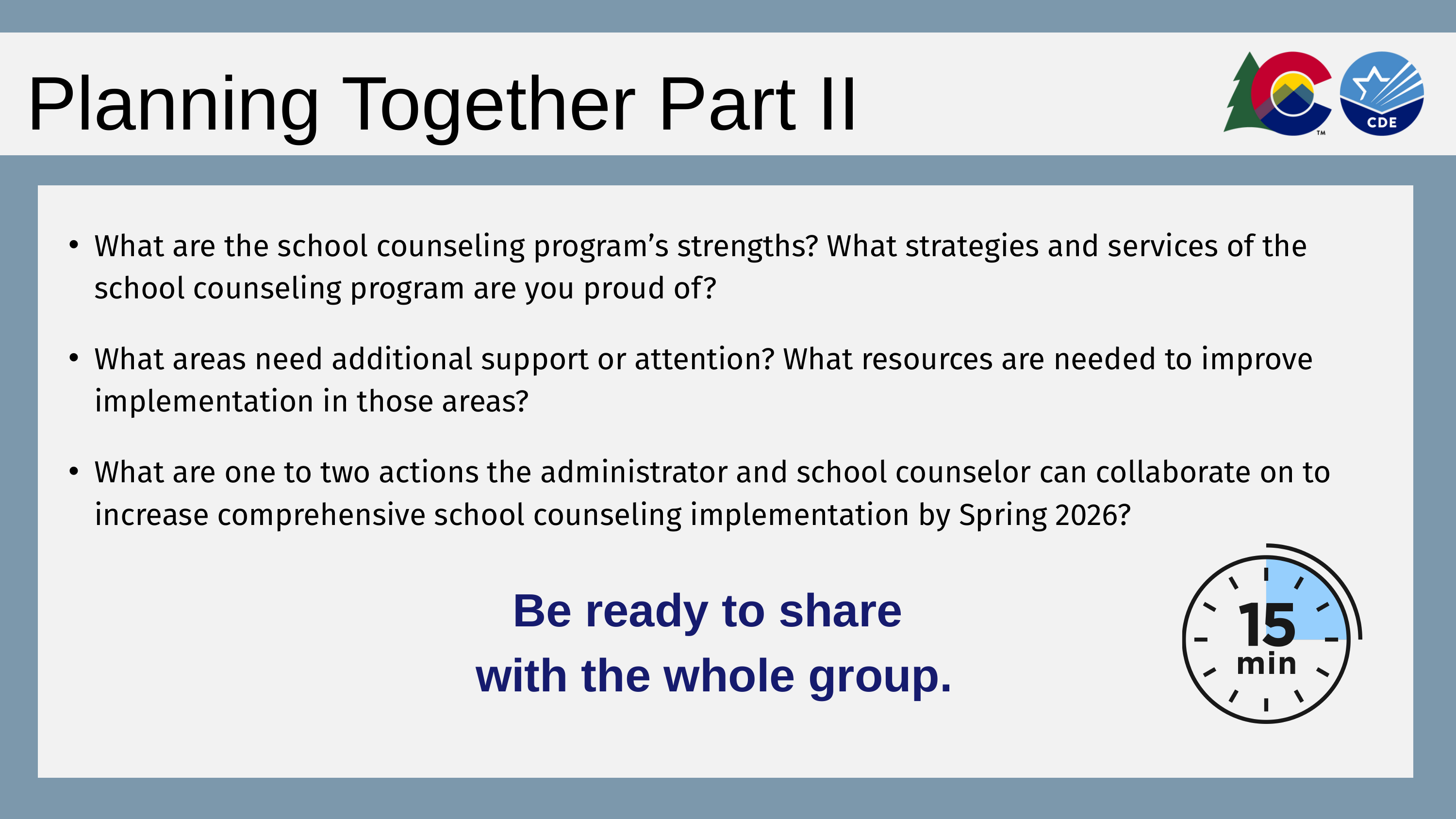

Planning Together Part II

What are the school counseling program’s strengths? What strategies and services of the school counseling program are you proud of?

What areas need additional support or attention? What resources are needed to improve implementation in those areas?

What are one to two actions the administrator and school counselor can collaborate on to increase comprehensive school counseling implementation by Spring 2026?

Be ready to share
with the whole group.